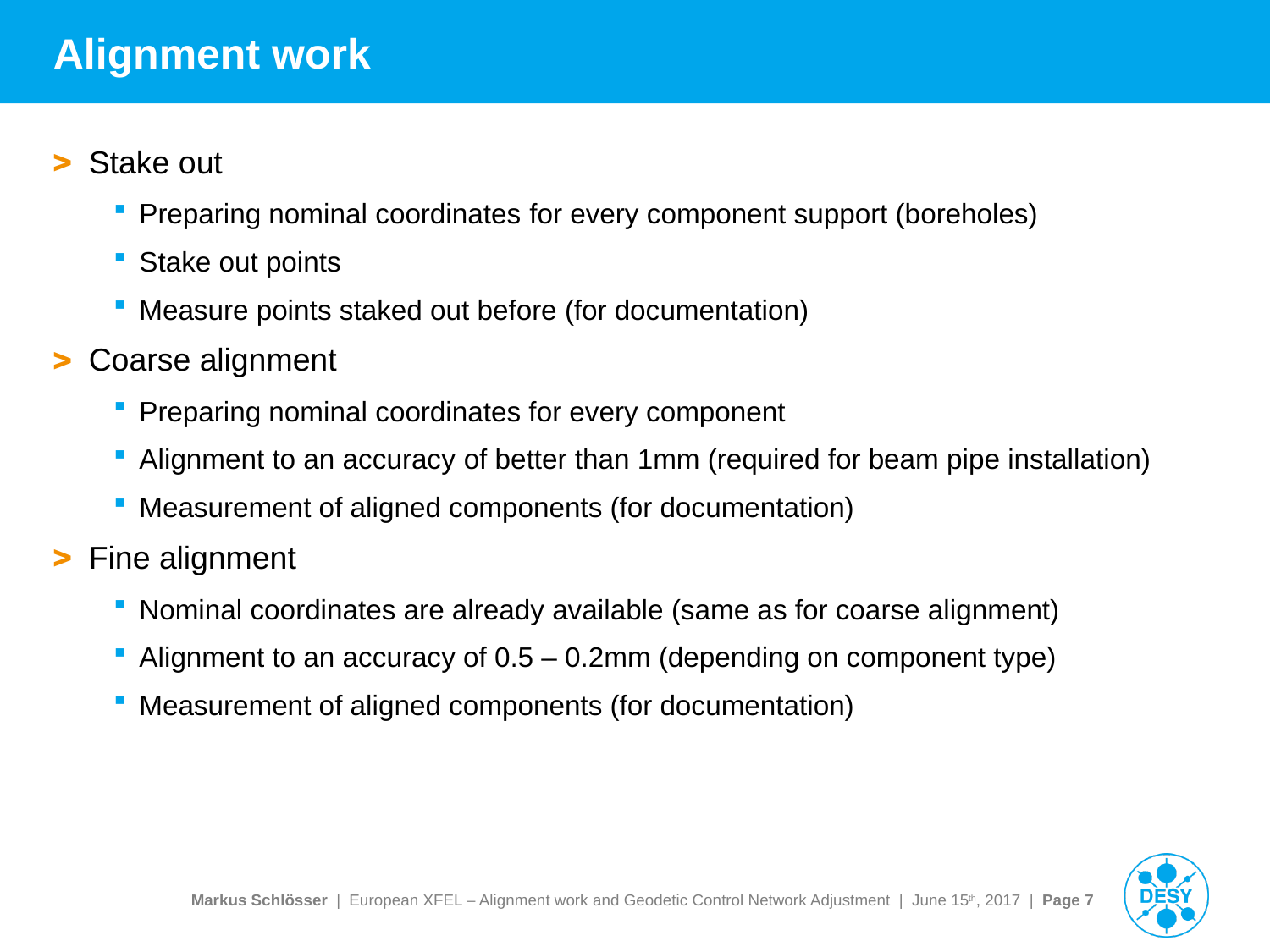

# Alignment work
Stake out
Preparing nominal coordinates for every component support (boreholes)
Stake out points
Measure points staked out before (for documentation)
Coarse alignment
Preparing nominal coordinates for every component
Alignment to an accuracy of better than 1mm (required for beam pipe installation)
Measurement of aligned components (for documentation)
Fine alignment
Nominal coordinates are already available (same as for coarse alignment)
Alignment to an accuracy of 0.5 – 0.2mm (depending on component type)
Measurement of aligned components (for documentation)